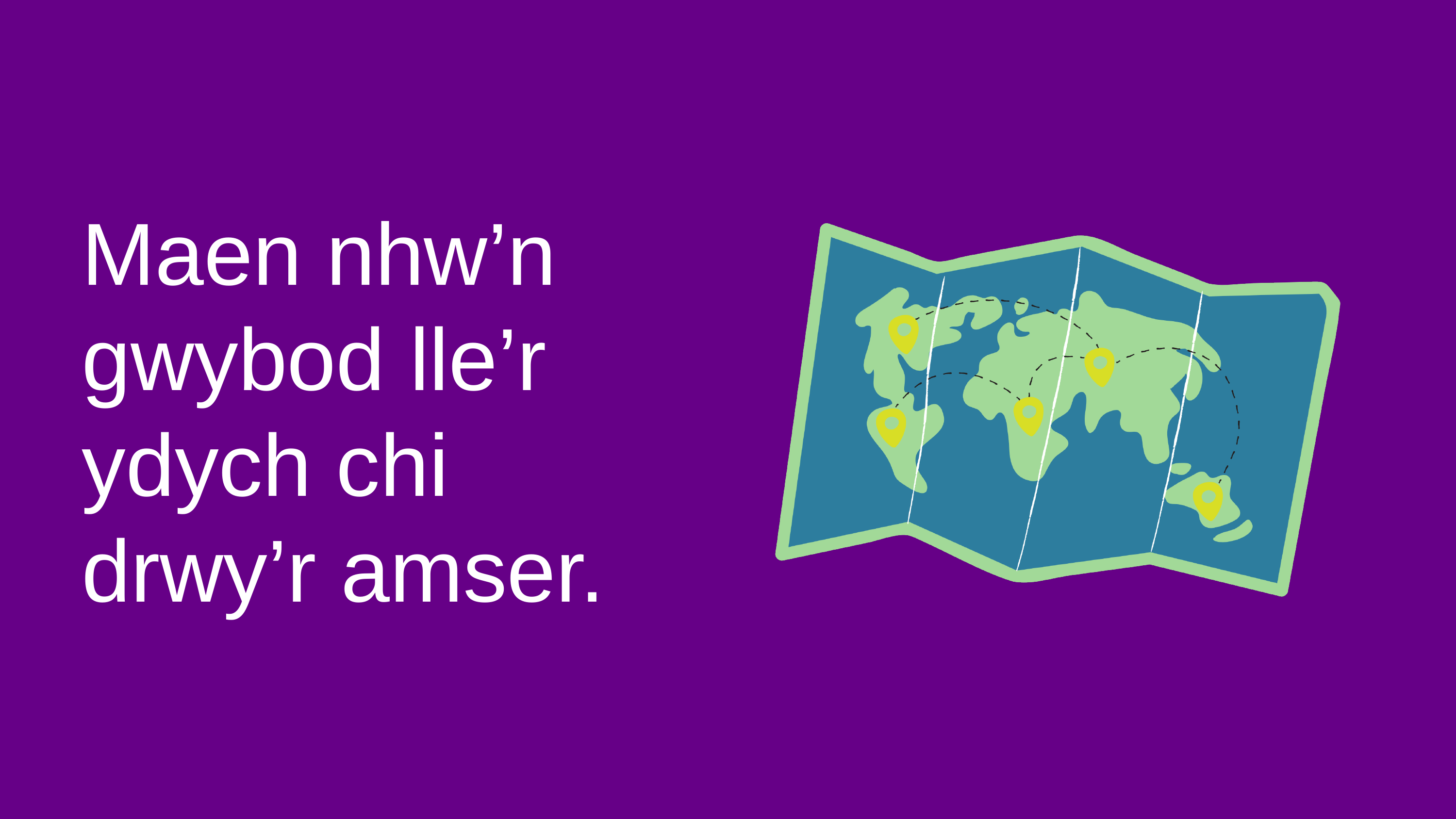

Maen nhw’n gwybod lle’r ydych chi drwy’r amser.